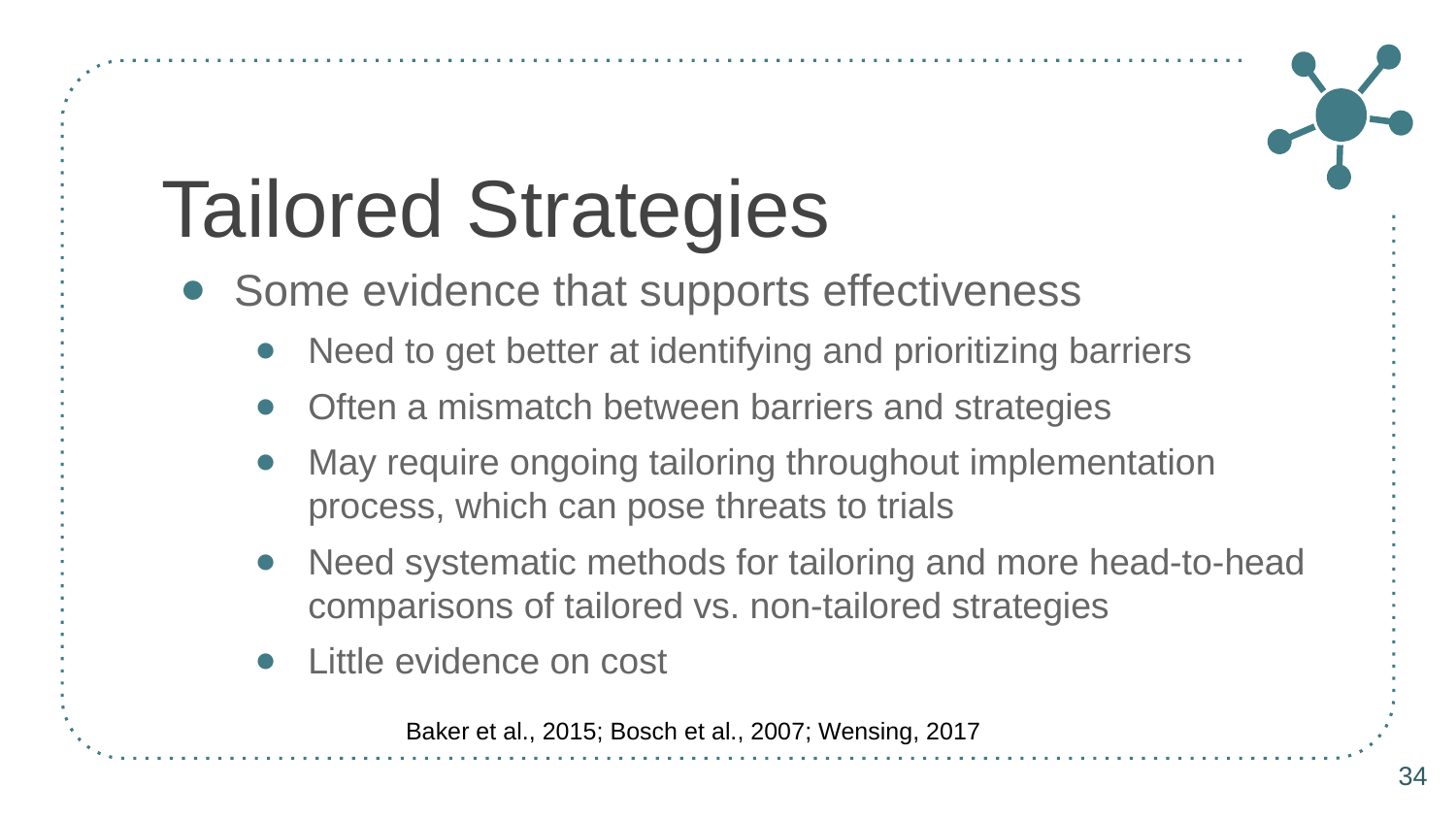

# Tailored Strategies
Some evidence that supports effectiveness
Need to get better at identifying and prioritizing barriers
Often a mismatch between barriers and strategies
May require ongoing tailoring throughout implementation process, which can pose threats to trials
Need systematic methods for tailoring and more head-to-head comparisons of tailored vs. non-tailored strategies
Little evidence on cost
Baker et al., 2015; Bosch et al., 2007; Wensing, 2017
34